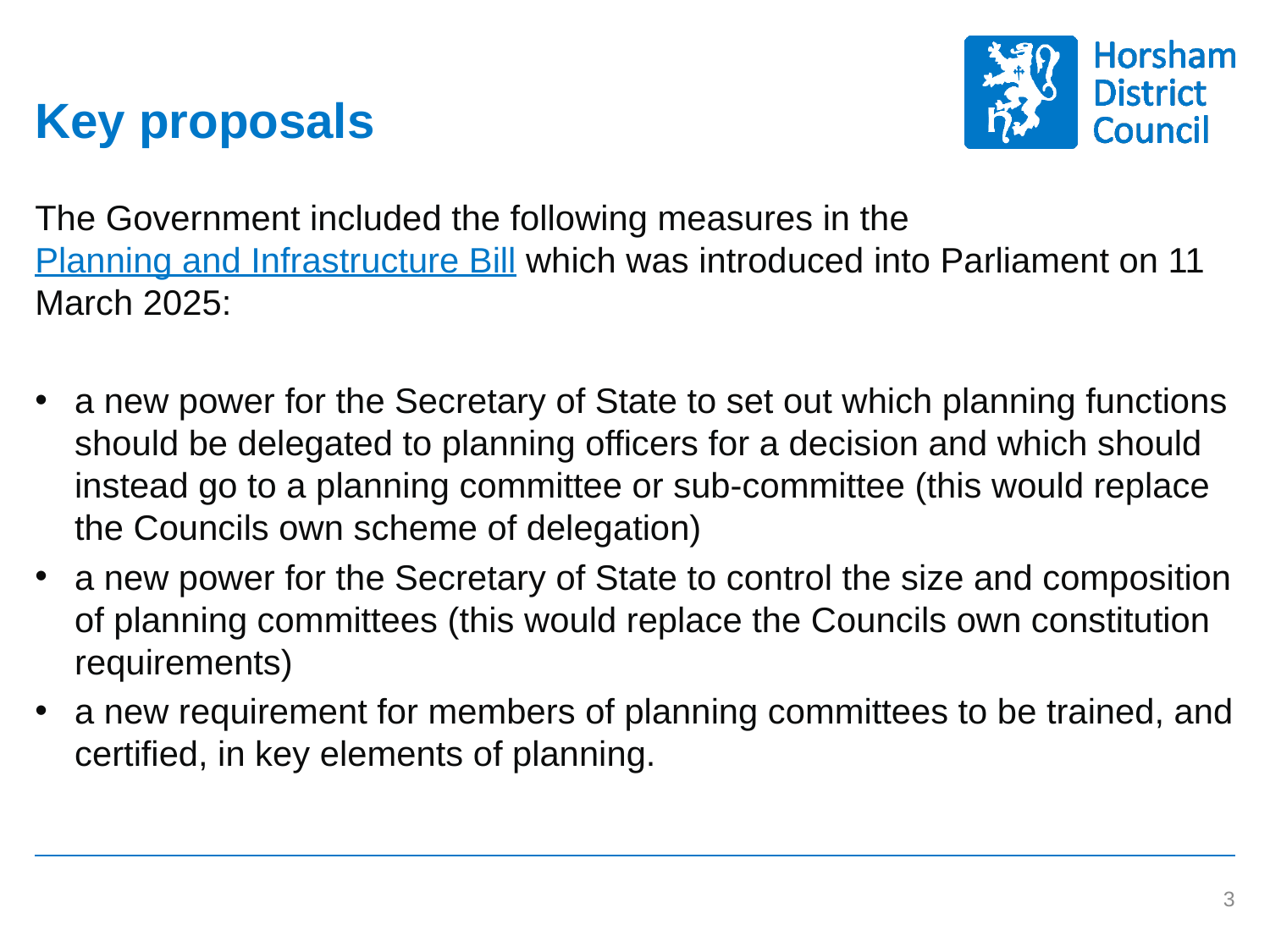

# Key proposals
The Government included the following measures in the Planning and Infrastructure Bill which was introduced into Parliament on 11 March 2025:

a new power for the Secretary of State to set out which planning functions should be delegated to planning officers for a decision and which should instead go to a planning committee or sub-committee (this would replace the Councils own scheme of delegation)
a new power for the Secretary of State to control the size and composition of planning committees (this would replace the Councils own constitution requirements)
a new requirement for members of planning committees to be trained, and certified, in key elements of planning.

3